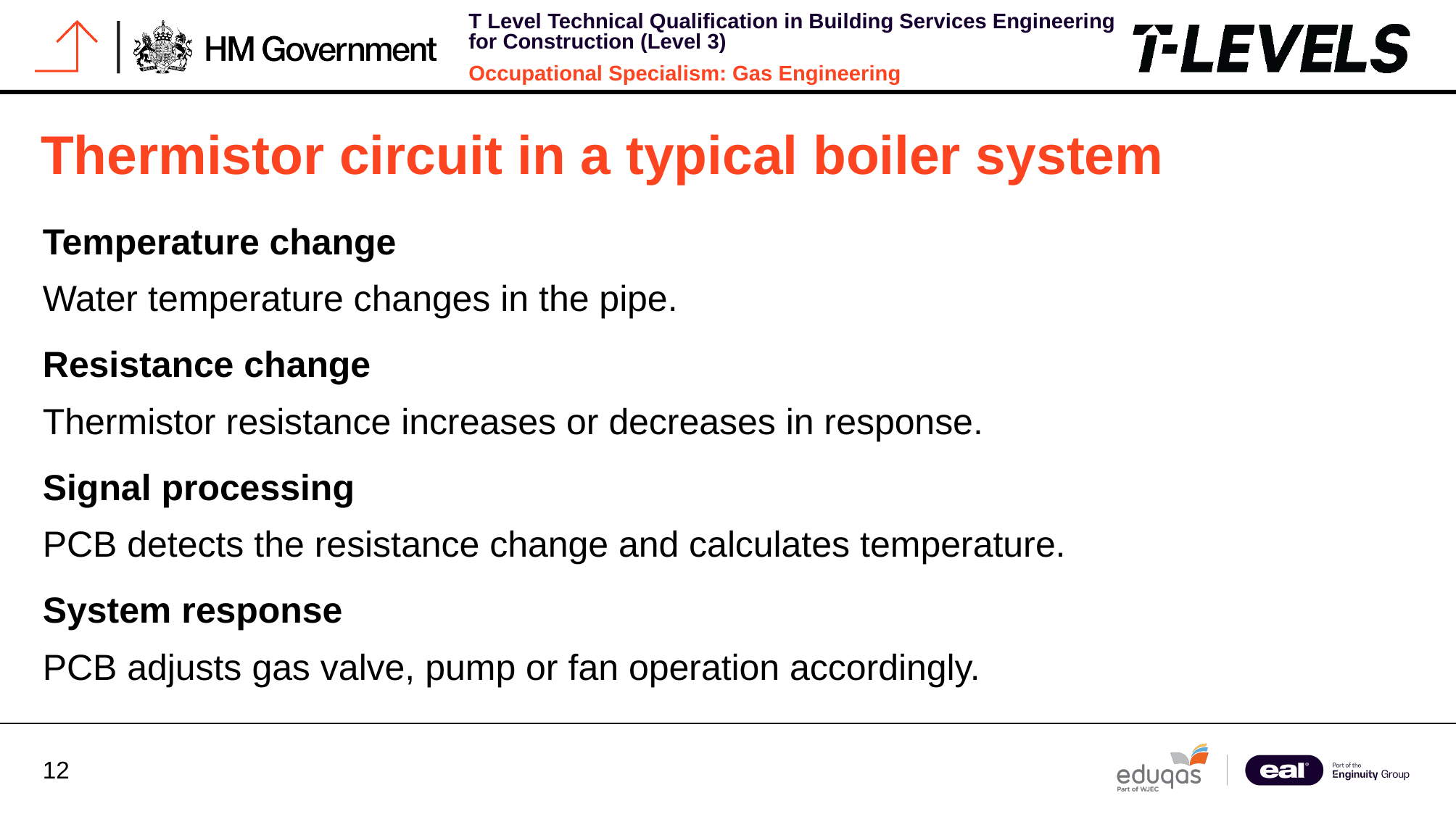

# Thermistor circuit in a typical boiler system
Temperature change
Water temperature changes in the pipe.
Resistance change
Thermistor resistance increases or decreases in response.
Signal processing
PCB detects the resistance change and calculates temperature.
System response
PCB adjusts gas valve, pump or fan operation accordingly.